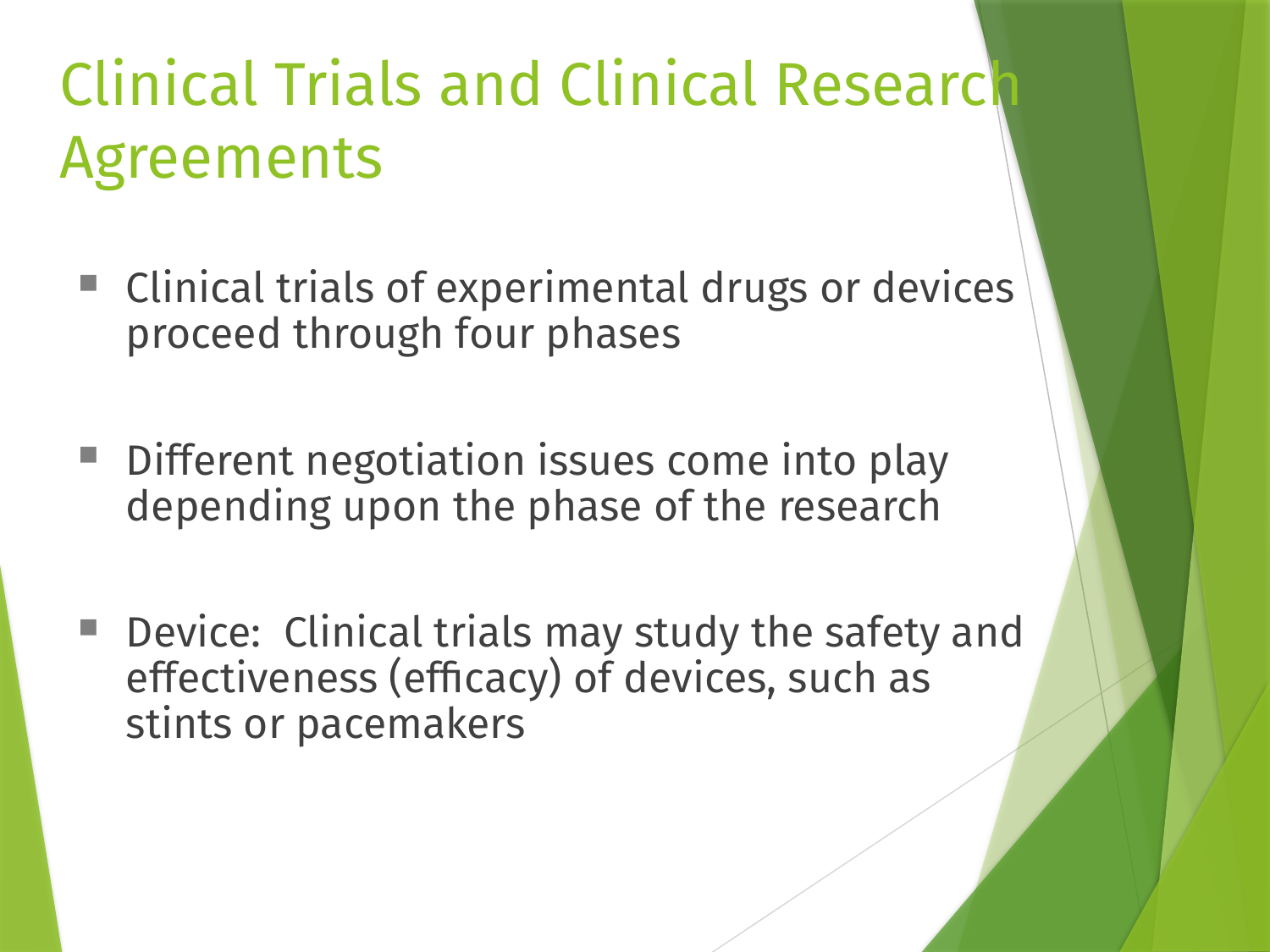

Clinical Trials and Clinical Research Agreements
Clinical trials of experimental drugs or devices proceed through four phases

Different negotiation issues come into play depending upon the phase of the research

Device:  Clinical trials may study the safety and effectiveness (efficacy) of devices, such as stints or pacemakers